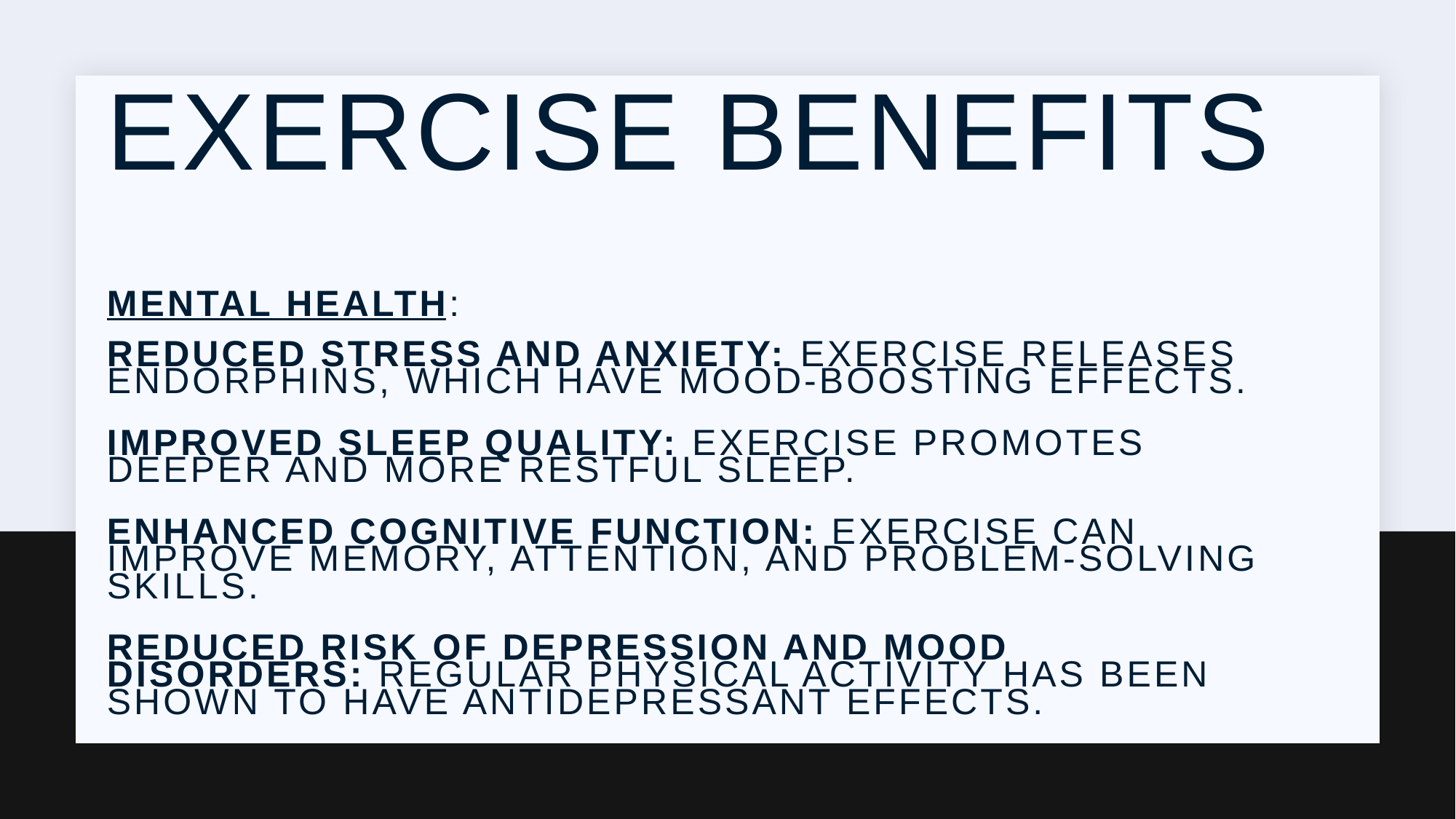

# Benefits
EXERCISE BENEFITS

Mental Health:
Reduced stress and anxiety: Exercise releases endorphins, which have mood-boosting effects.
Improved sleep quality: Exercise promotes deeper and more restful sleep.
Enhanced cognitive function: Exercise can improve memory, attention, and problem-solving skills.
Reduced risk of depression and mood disorders: Regular physical activity has been shown to have antidepressant effects.